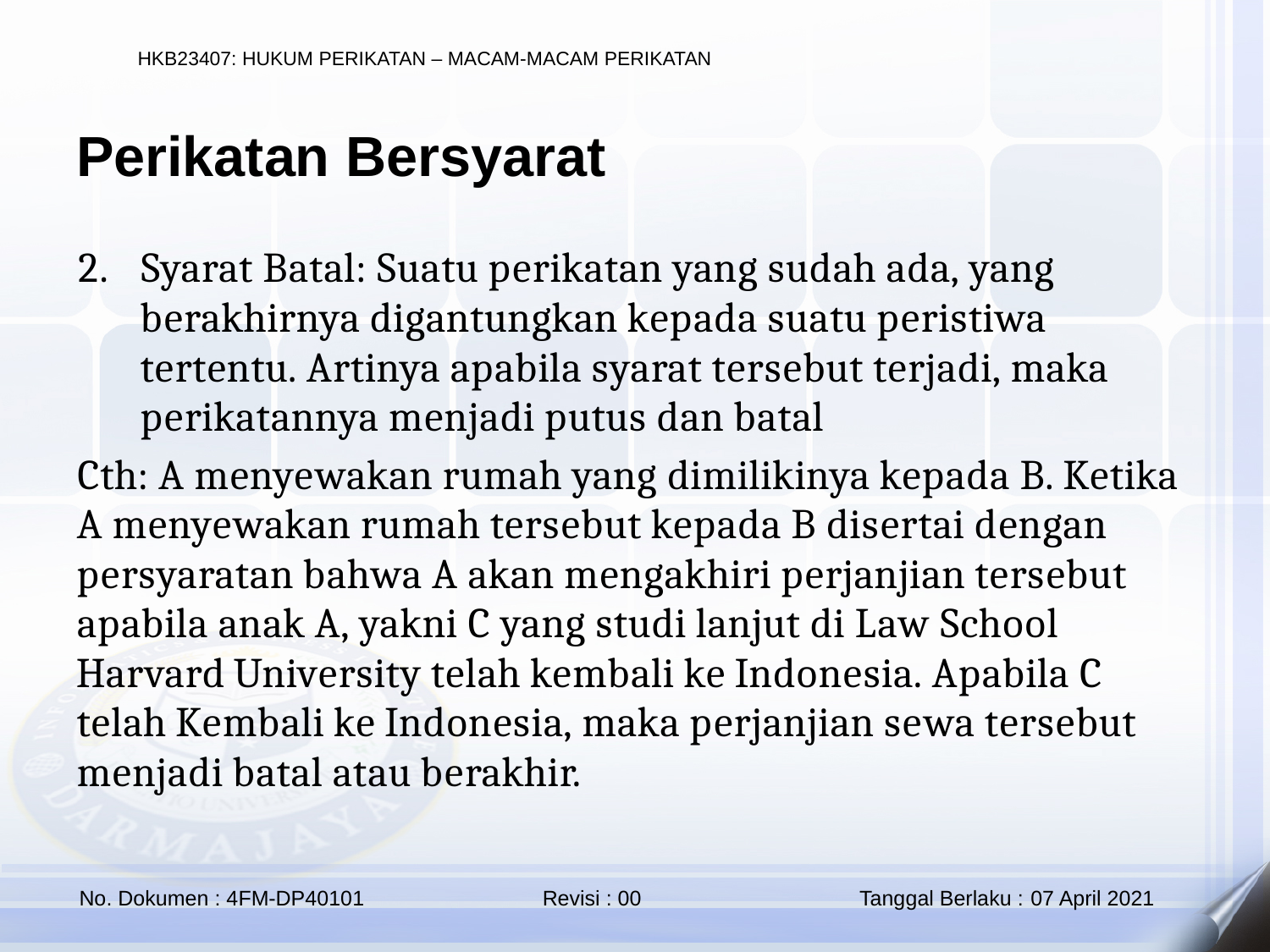

Perikatan Bersyarat
Syarat Batal: Suatu perikatan yang sudah ada, yang berakhirnya digantungkan kepada suatu peristiwa tertentu. Artinya apabila syarat tersebut terjadi, maka perikatannya menjadi putus dan batal
Cth: A menyewakan rumah yang dimilikinya kepada B. Ketika A menyewakan rumah tersebut kepada B disertai dengan persyaratan bahwa A akan mengakhiri perjanjian tersebut apabila anak A, yakni C yang studi lanjut di Law School Harvard University telah kembali ke Indonesia. Apabila C telah Kembali ke Indonesia, maka perjanjian sewa tersebut menjadi batal atau berakhir.